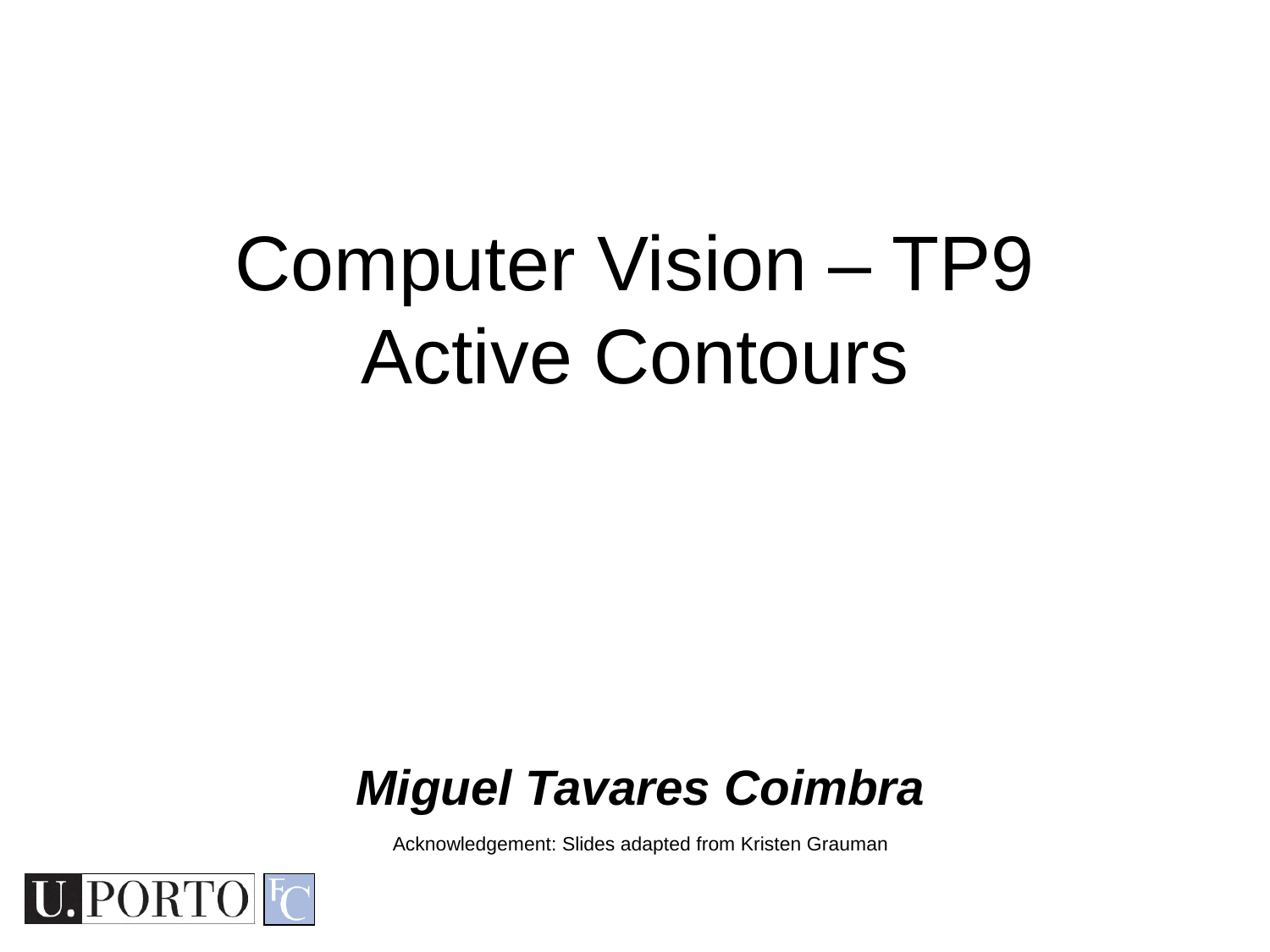

Computer Vision – TP9
Active Contours

Miguel Tavares Coimbra
Acknowledgement: Slides adapted from Kristen Grauman